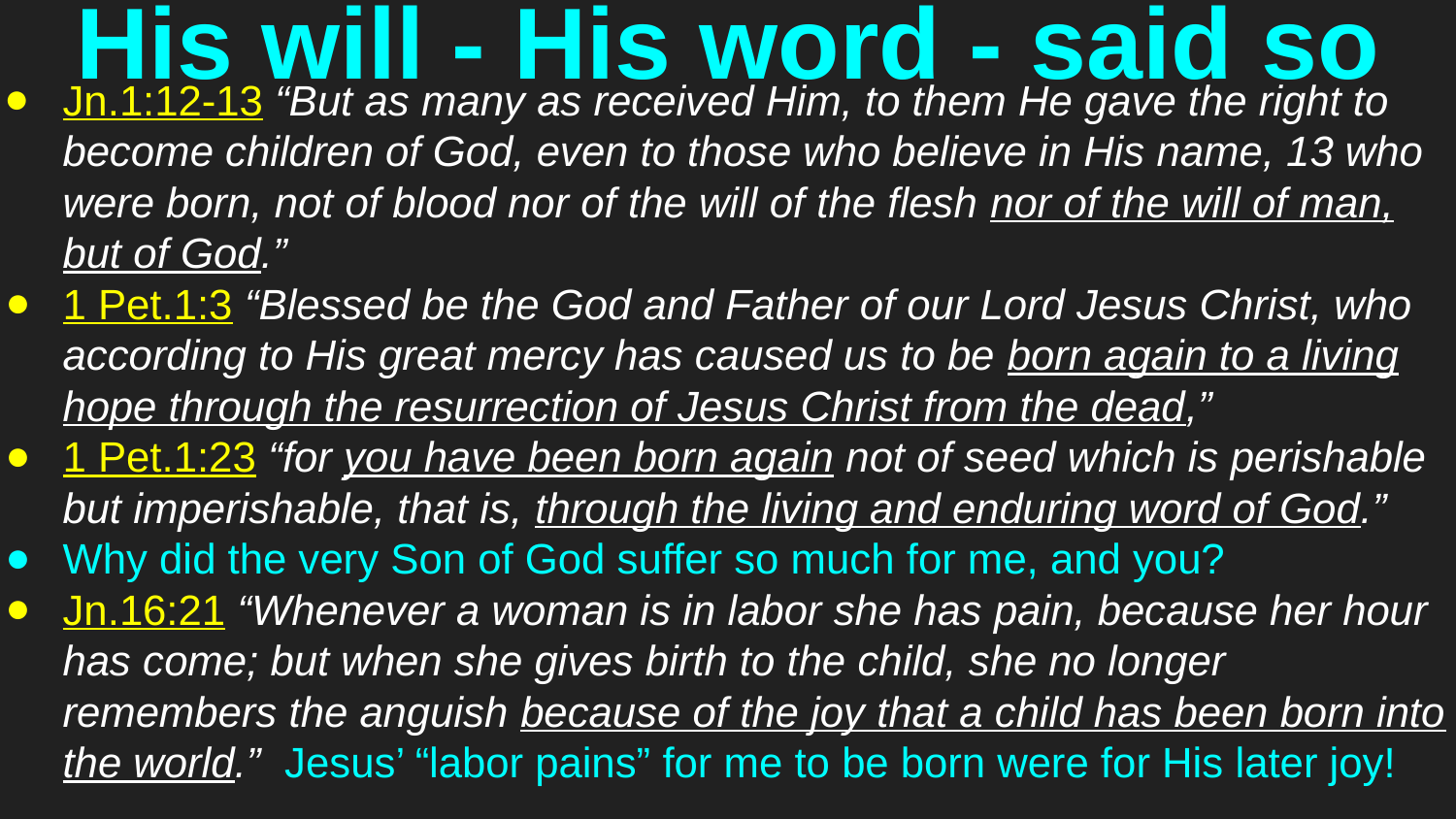

# His will - His word - said so
Jn.1:12-13 “But as many as received Him, to them He gave the right to become children of God, even to those who believe in His name, 13 who were born, not of blood nor of the will of the flesh nor of the will of man, but of God.”
1 Pet.1:3 “Blessed be the God and Father of our Lord Jesus Christ, who according to His great mercy has caused us to be born again to a living hope through the resurrection of Jesus Christ from the dead,”
1 Pet.1:23 “for you have been born again not of seed which is perishable but imperishable, that is, through the living and enduring word of God.”
Why did the very Son of God suffer so much for me, and you?
Jn.16:21 “Whenever a woman is in labor she has pain, because her hour has come; but when she gives birth to the child, she no longer remembers the anguish because of the joy that a child has been born into the world.”  Jesus’ “labor pains” for me to be born were for His later joy!